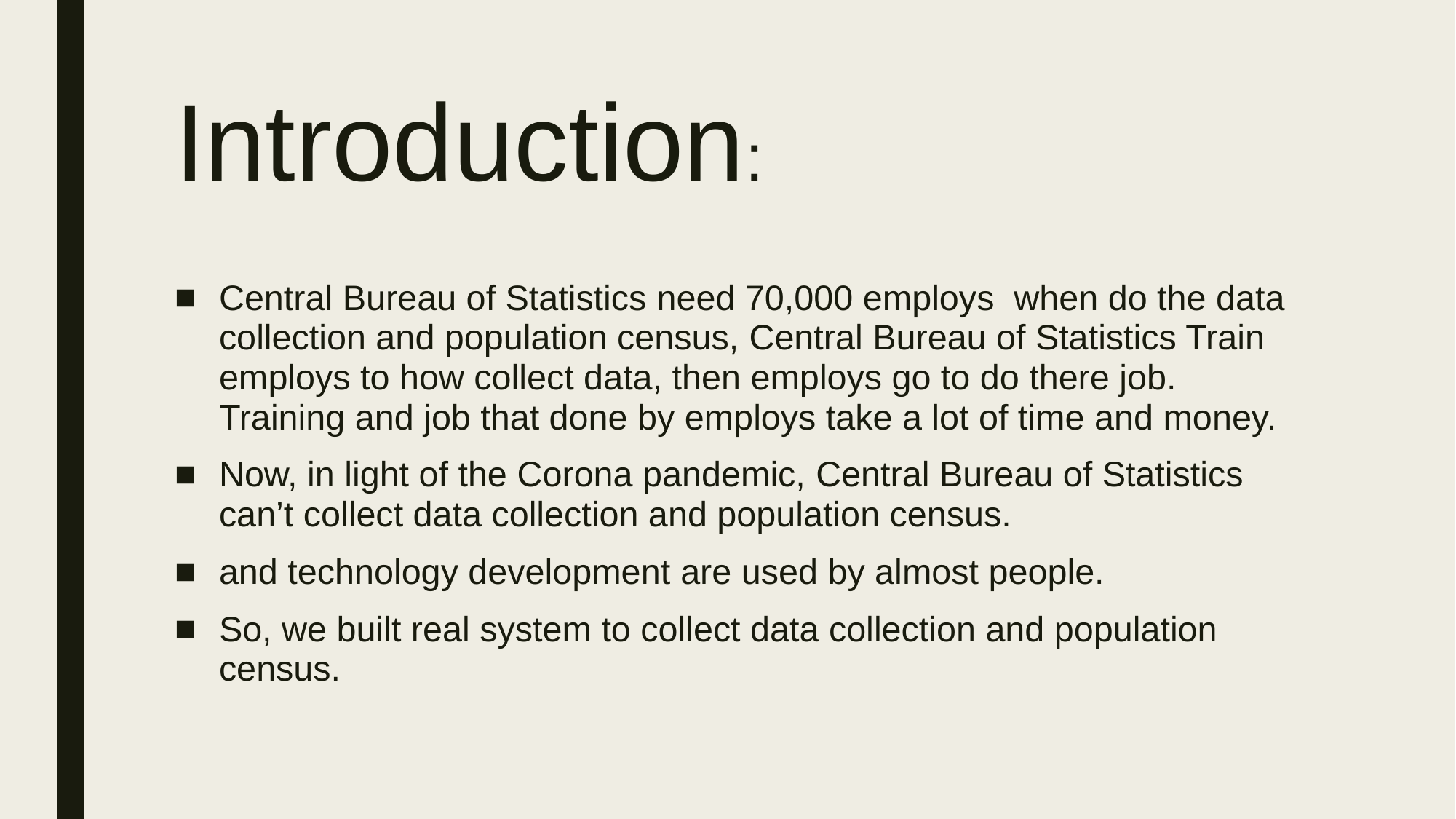

# Introduction:
Central Bureau of Statistics need 70,000 employs  when do the data collection and population census, Central Bureau of Statistics Train employs to how collect data, then employs go to do there job. Training and job that done by employs take a lot of time and money.
Now, in light of the Corona pandemic, Central Bureau of Statistics  can’t collect data collection and population census.
and technology development are used by almost people.
So, we built real system to collect data collection and population census.